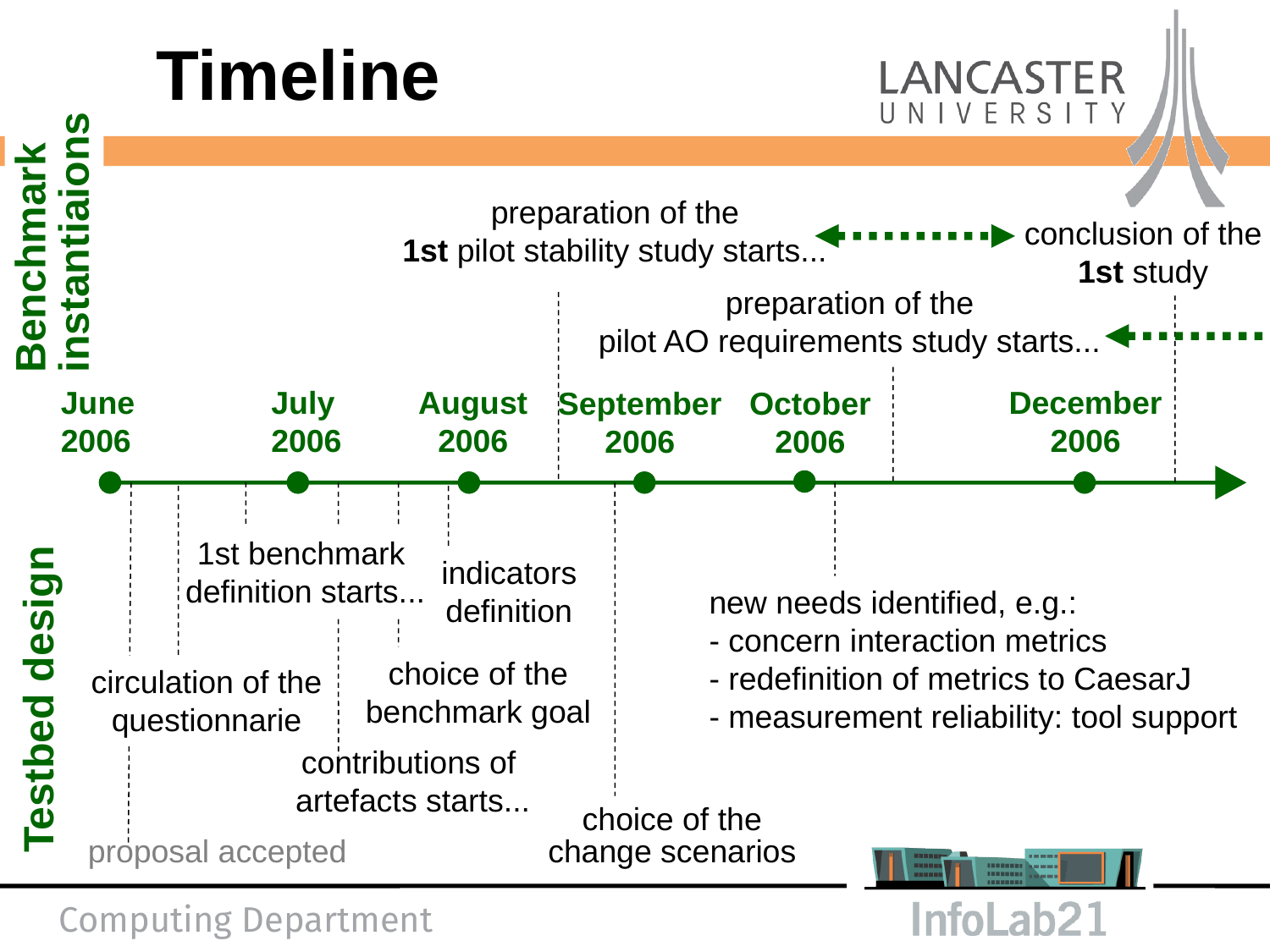

# Timeline
Benchmark instantiaions
preparation of the
1st pilot stability study starts...
conclusion of the
1st study

preparation of the
pilot AO requirements study starts...

June
2006
July
2006
August
2006
December
2006
September
2006
October
2006

1st benchmark
definition starts...
indicators
definition
new needs identified, e.g.:
- concern interaction metrics
- redefinition of metrics to CaesarJ
- measurement reliability: tool support
choice of the
benchmark goal
Testbed design
circulation of the
questionnarie
contributions of
artefacts starts...
choice of the
change scenarios
proposal accepted